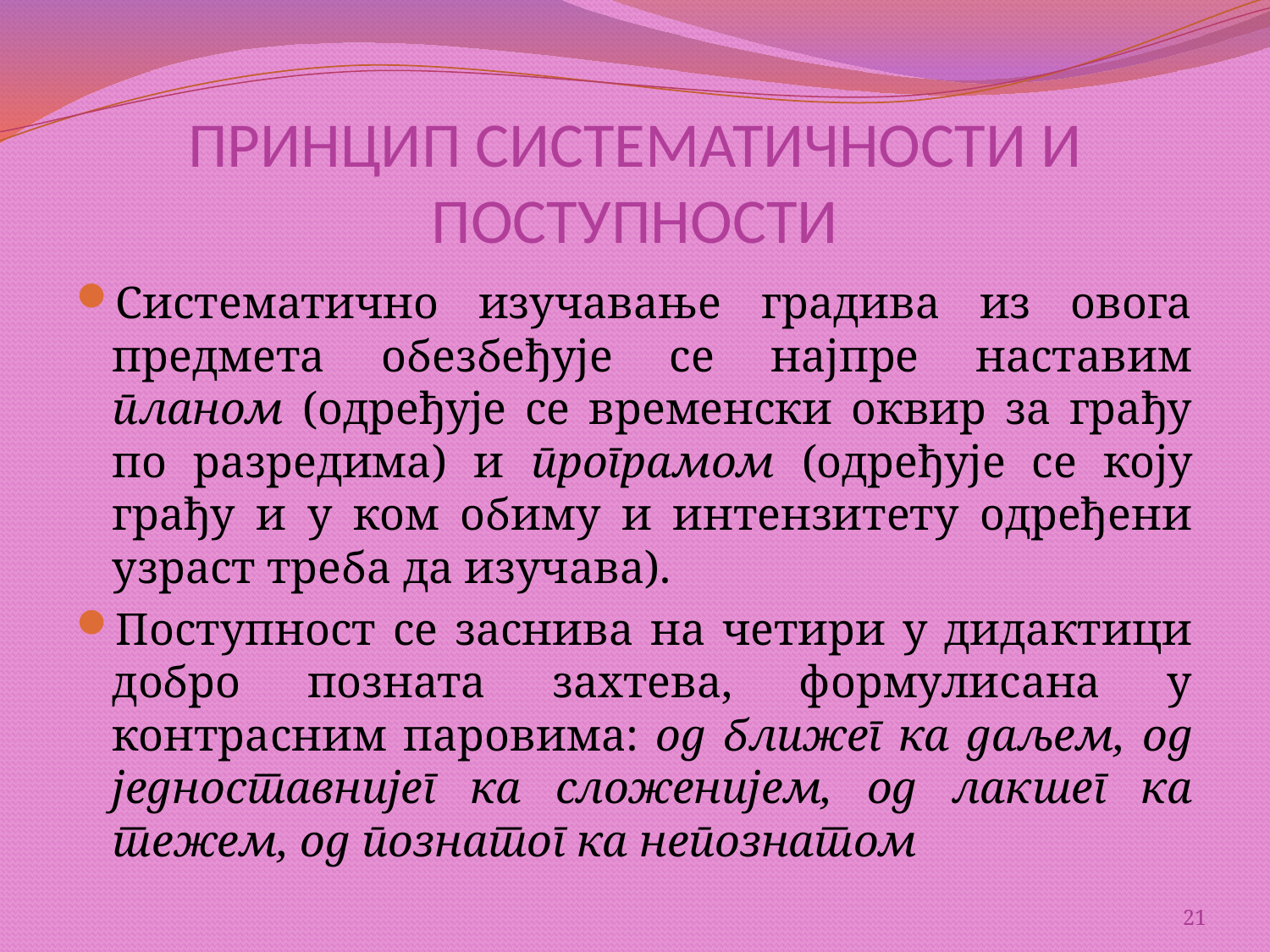

# ПРИНЦИП СИСТЕМАТИЧНОСТИ И ПОСТУПНОСТИ
Систематично изучавање градива из овога предмета обезбеђује се најпре наставим планом (одређује се временски оквир за грађу по разредима) и програмом (одређује се коју грађу и у ком обиму и интензитету одређени узраст треба да изучава).
Поступност се заснива на четири у дидактици добро позната захтева, формулисана у контрасним паровима: од ближег ка даљем, од једноставнијег ка сложенијем, од лакшег ка тежем, од познатог ка непознатом
21